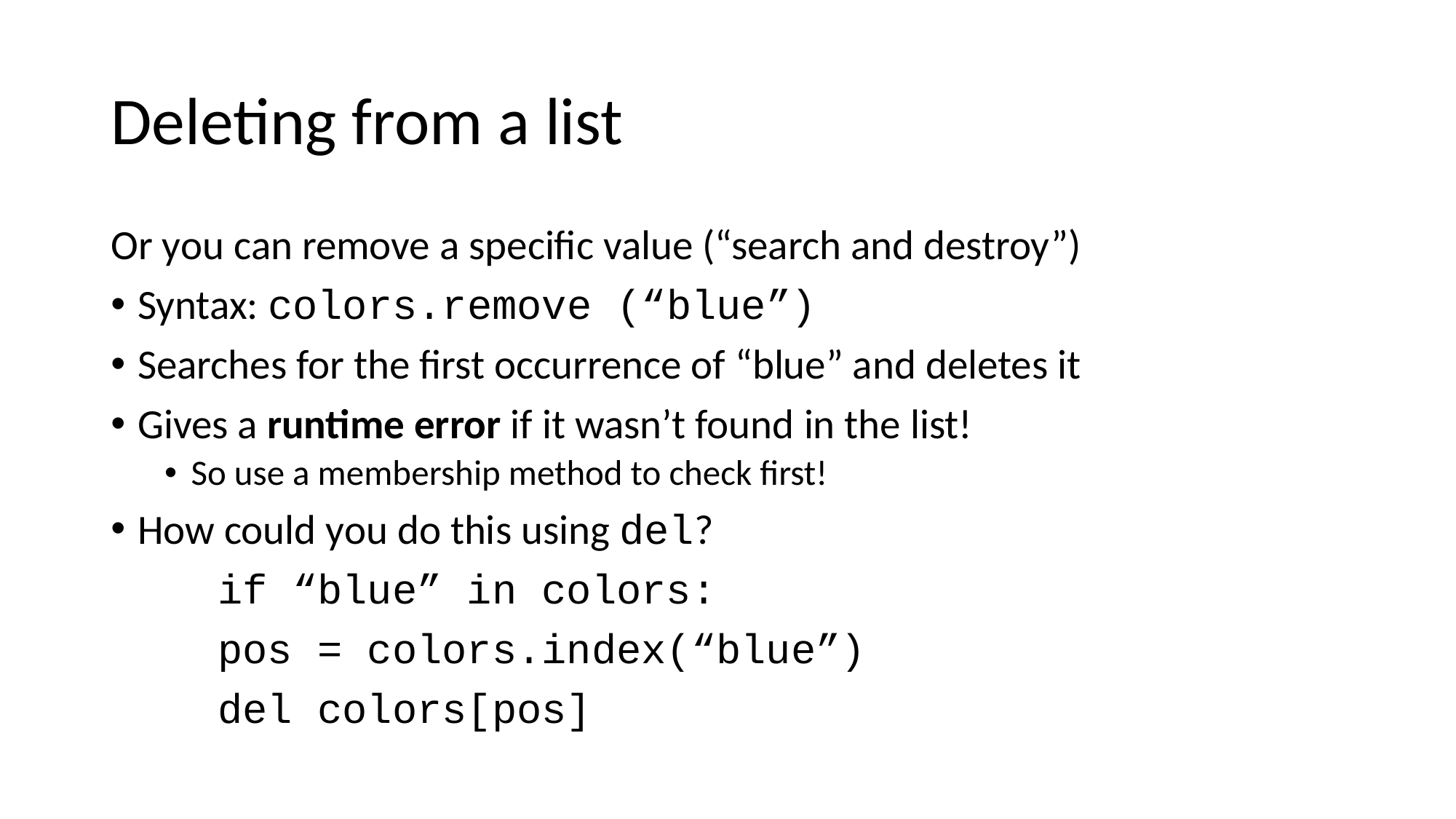

# Deleting from a list
Or you can remove a specific value (“search and destroy”)
Syntax: colors.remove (“blue”)
Searches for the first occurrence of “blue” and deletes it
Gives a runtime error if it wasn’t found in the list!
So use a membership method to check first!
How could you do this using del?
	if “blue” in colors:
		pos = colors.index(“blue”)
		del colors[pos]